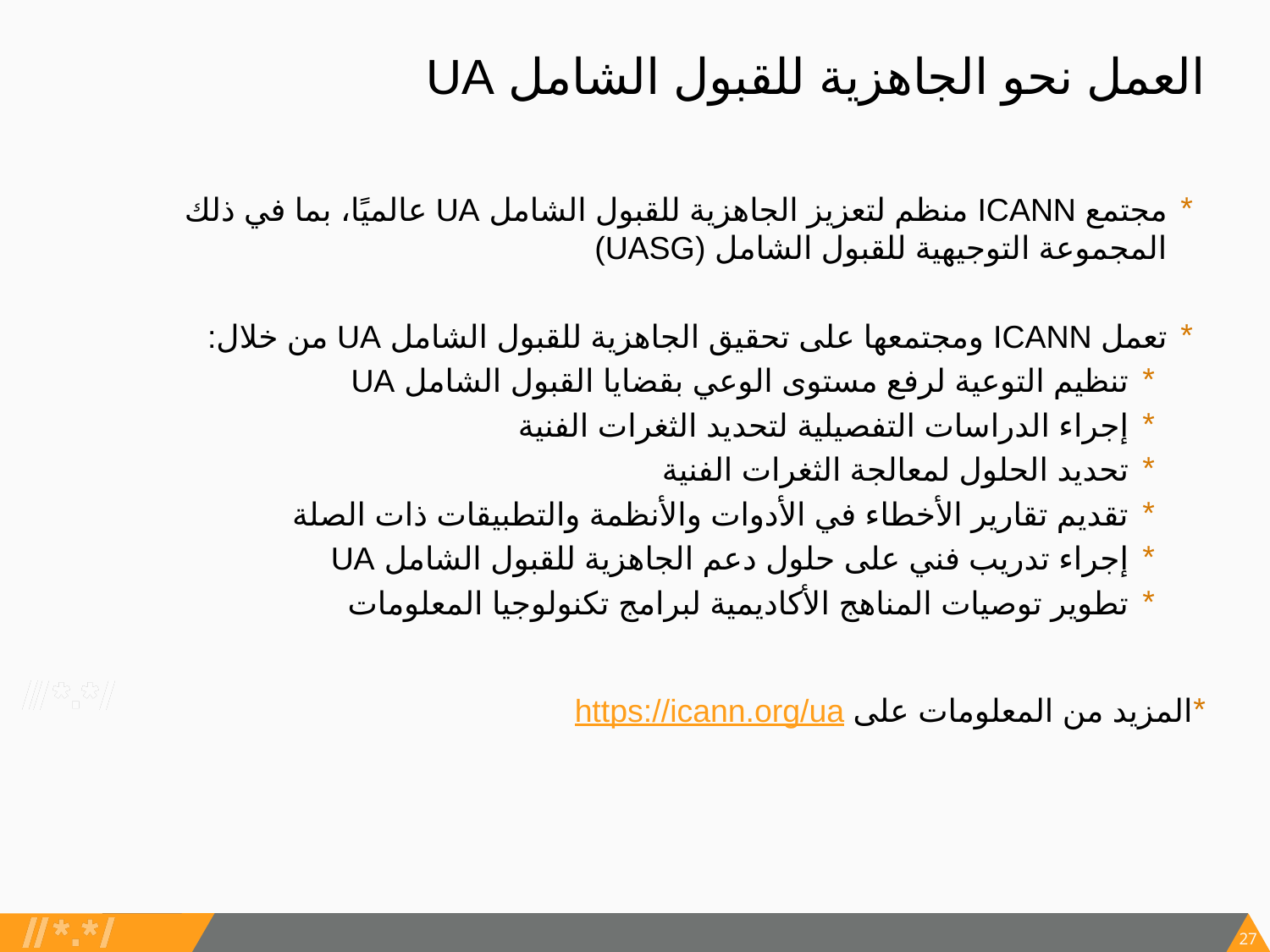

# العمل نحو الجاهزية للقبول الشامل UA
مجتمع ICANN منظم لتعزيز الجاهزية للقبول الشامل UA عالميًا، بما في ذلك المجموعة التوجيهية للقبول الشامل (UASG)

تعمل ICANN ومجتمعها على تحقيق الجاهزية للقبول الشامل UA من خلال:
تنظيم التوعية لرفع مستوى الوعي بقضايا القبول الشامل UA
إجراء الدراسات التفصيلية لتحديد الثغرات الفنية
تحديد الحلول لمعالجة الثغرات الفنية
تقديم تقارير الأخطاء في الأدوات والأنظمة والتطبيقات ذات الصلة
إجراء تدريب فني على حلول دعم الجاهزية للقبول الشامل UA
تطوير توصيات المناهج الأكاديمية لبرامج تكنولوجيا المعلومات

المزيد من المعلومات على https://icann.org/ua